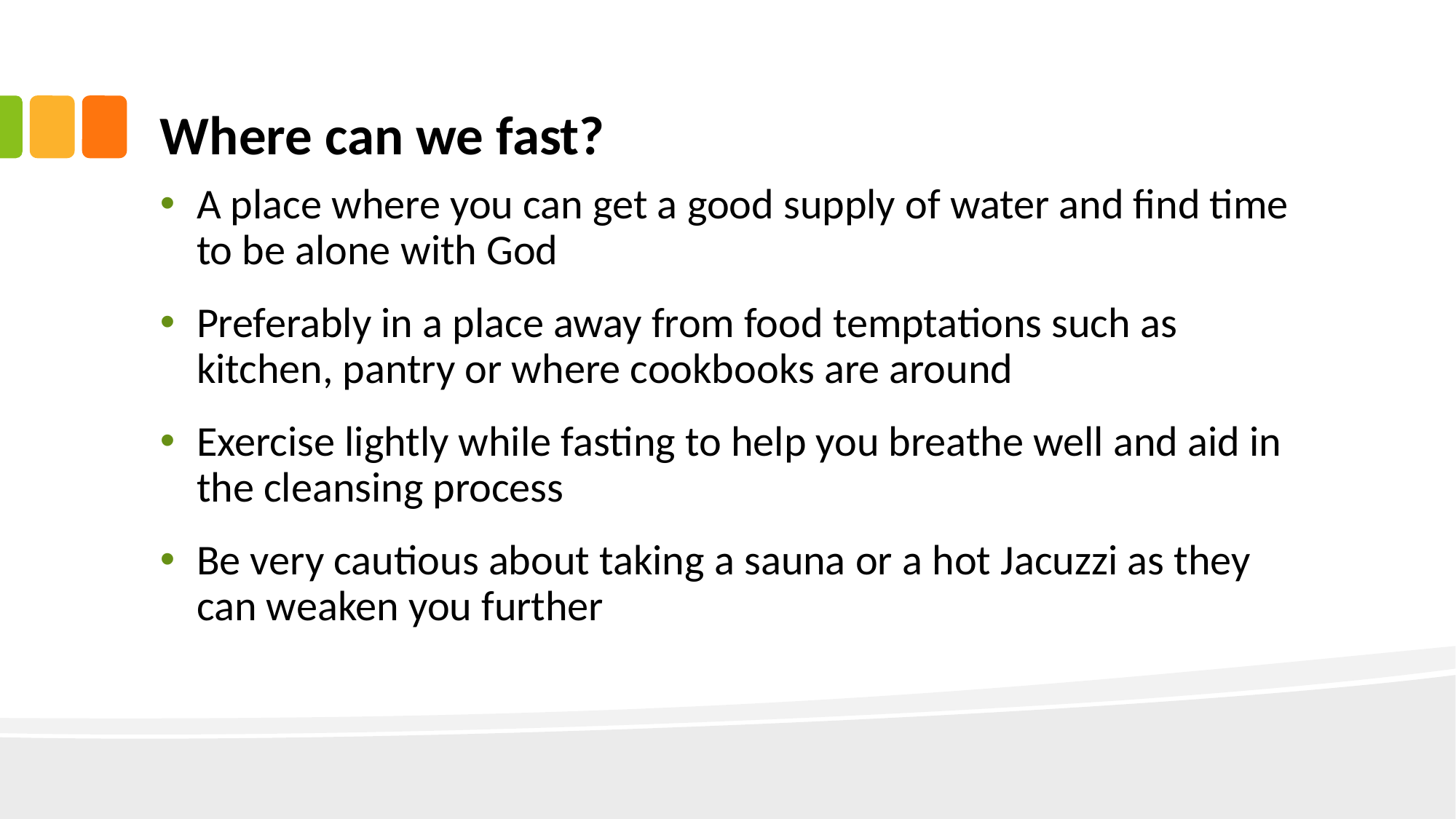

# Where can we fast?
A place where you can get a good supply of water and find time to be alone with God
Preferably in a place away from food temptations such as kitchen, pantry or where cookbooks are around
Exercise lightly while fasting to help you breathe well and aid in the cleansing process
Be very cautious about taking a sauna or a hot Jacuzzi as they can weaken you further